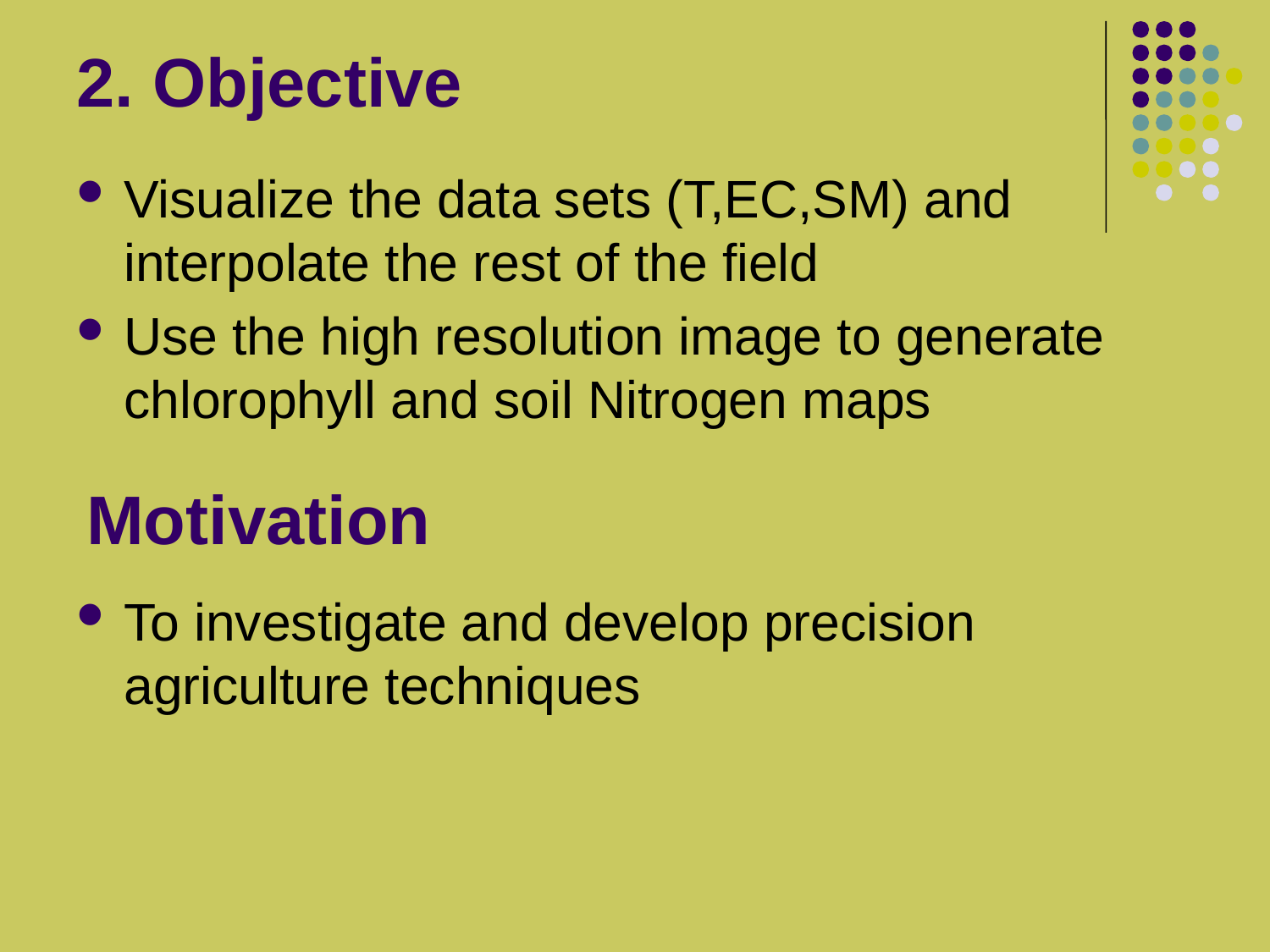

# 2. Objective
Visualize the data sets (T,EC,SM) and interpolate the rest of the field
Use the high resolution image to generate chlorophyll and soil Nitrogen maps

To investigate and develop precision agriculture techniques
Motivation